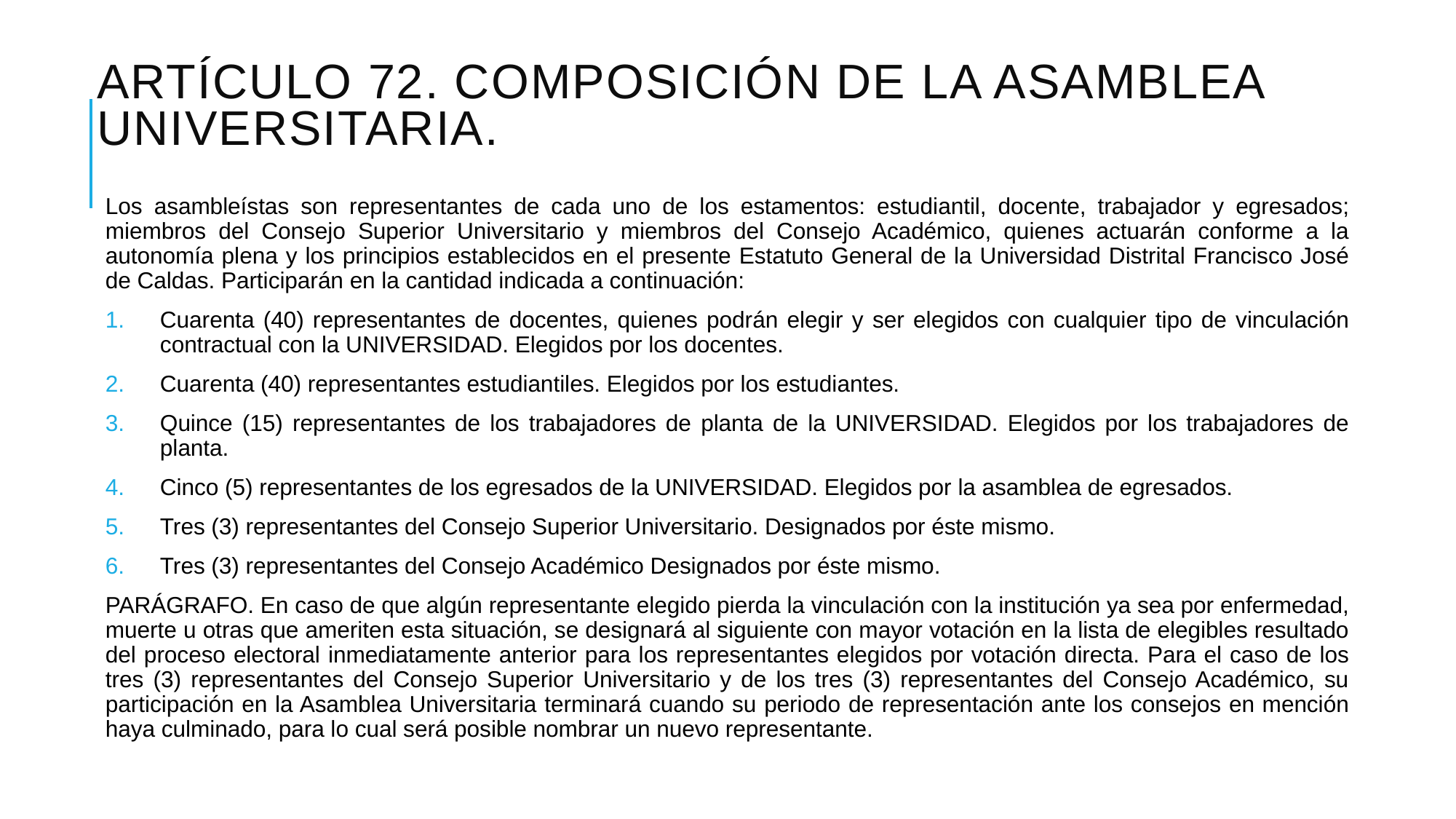

# ARTÍCULO 72. COMPOSICIÓN DE LA ASAMBLEA UNIVERSITARIA.
Los asambleístas son representantes de cada uno de los estamentos: estudiantil, docente, trabajador y egresados; miembros del Consejo Superior Universitario y miembros del Consejo Académico, quienes actuarán conforme a la autonomía plena y los principios establecidos en el presente Estatuto General de la Universidad Distrital Francisco José de Caldas. Participarán en la cantidad indicada a continuación:
Cuarenta (40) representantes de docentes, quienes podrán elegir y ser elegidos con cualquier tipo de vinculación contractual con la UNIVERSIDAD. Elegidos por los docentes.
Cuarenta (40) representantes estudiantiles. Elegidos por los estudiantes.
Quince (15) representantes de los trabajadores de planta de la UNIVERSIDAD. Elegidos por los trabajadores de planta.
Cinco (5) representantes de los egresados de la UNIVERSIDAD. Elegidos por la asamblea de egresados.
Tres (3) representantes del Consejo Superior Universitario. Designados por éste mismo.
Tres (3) representantes del Consejo Académico Designados por éste mismo.
PARÁGRAFO. En caso de que algún representante elegido pierda la vinculación con la institución ya sea por enfermedad, muerte u otras que ameriten esta situación, se designará al siguiente con mayor votación en la lista de elegibles resultado del proceso electoral inmediatamente anterior para los representantes elegidos por votación directa. Para el caso de los tres (3) representantes del Consejo Superior Universitario y de los tres (3) representantes del Consejo Académico, su participación en la Asamblea Universitaria terminará cuando su periodo de representación ante los consejos en mención haya culminado, para lo cual será posible nombrar un nuevo representante.